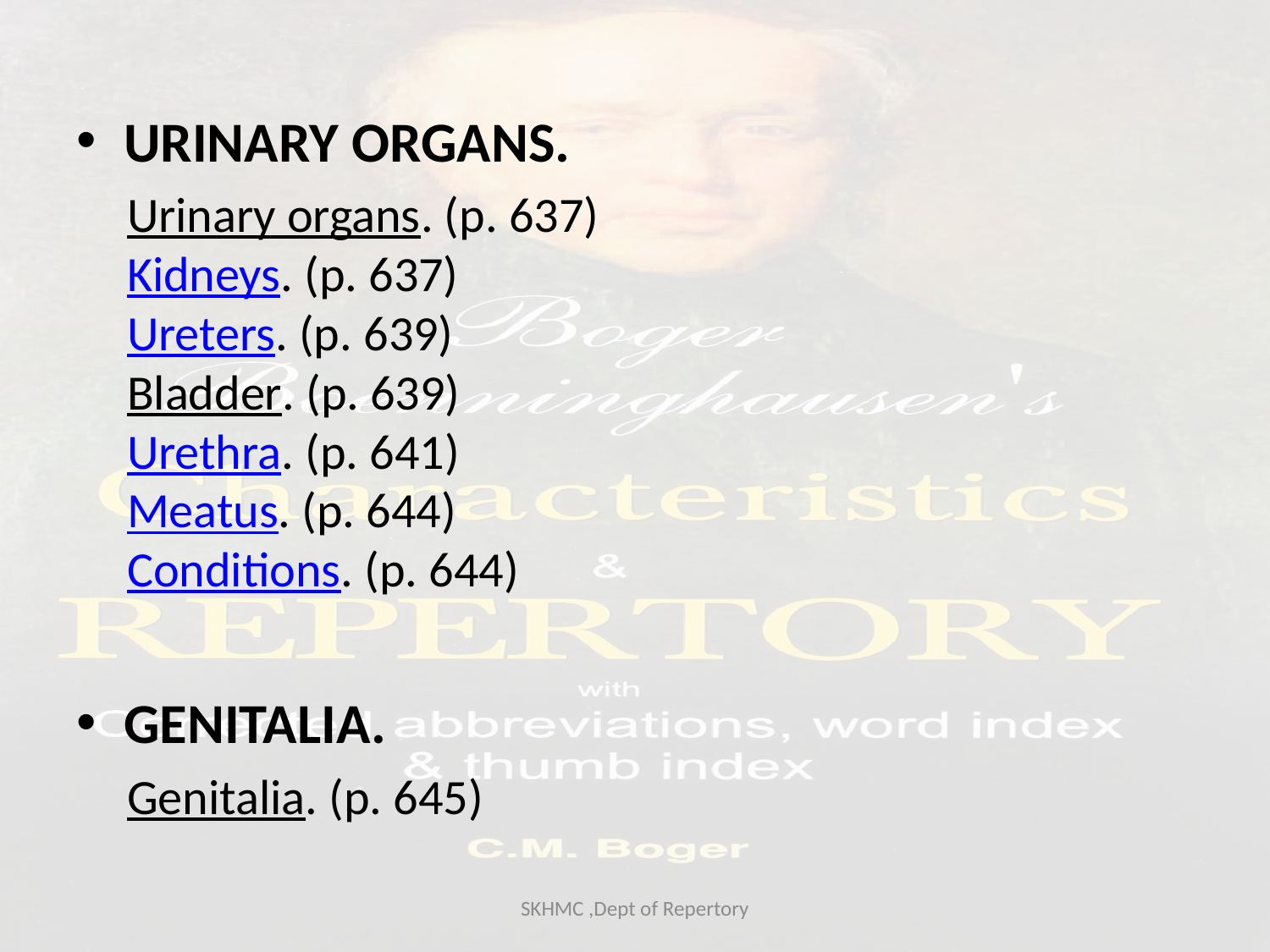

URINARY ORGANS.
Urinary organs. (p. 637)
Kidneys. (p. 637)
Ureters. (p. 639)
Bladder. (p. 639)
Urethra. (p. 641)
Meatus. (p. 644)
Conditions. (p. 644)

GENITALIA.
Genitalia. (p. 645)

SKHMC ,Dept of Repertory